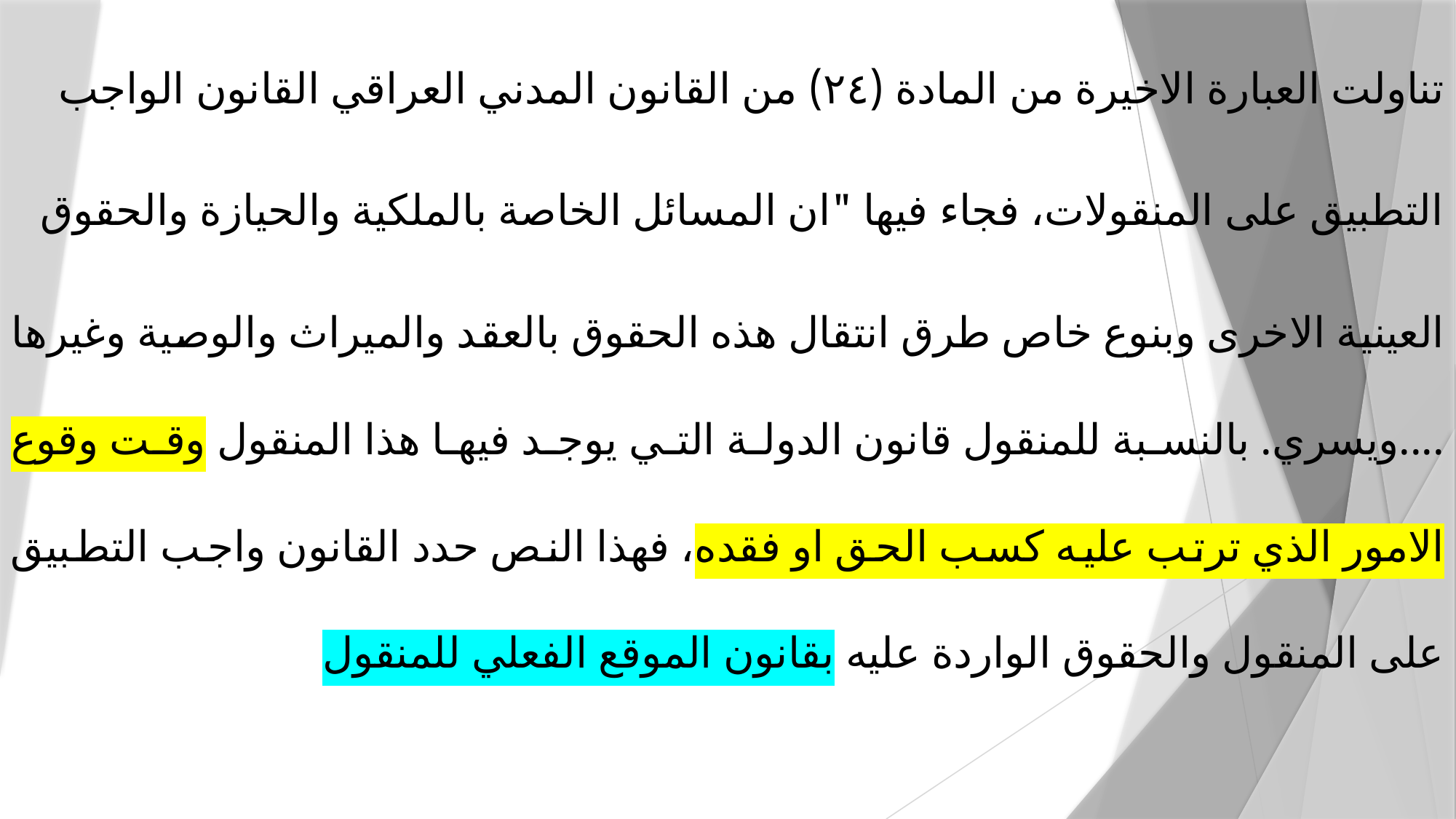

تناولت العبارة الاخيرة من المادة (٢٤) من القانون المدني العراقي القانون الواجب
التطبيق على المنقولات، فجاء فيها "ان المسائل الخاصة بالملكية والحيازة والحقوق
العينية الاخرى وبنوع خاص طرق انتقال هذه الحقوق بالعقد والميراث والوصية وغيرها ....ويسري. بالنسبة للمنقول قانون الدولة التي يوجد فيها هذا المنقول وقت وقوع الامور الذي ترتب عليه كسب الحق او فقده، فهذا النص حدد القانون واجب التطبيق على المنقول والحقوق الواردة عليه بقانون الموقع الفعلي للمنقول